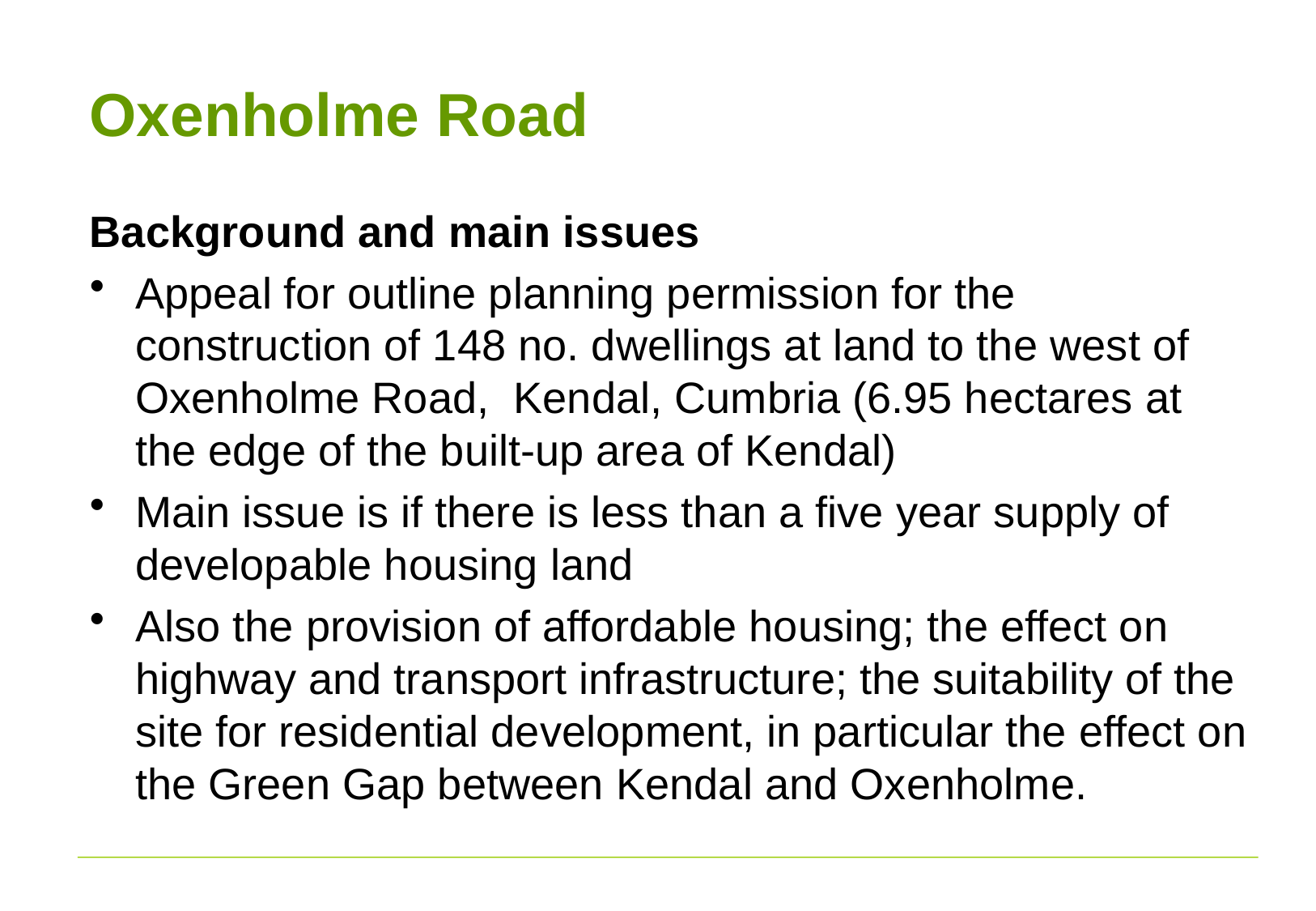

# Oxenholme Road
Background and main issues
Appeal for outline planning permission for the construction of 148 no. dwellings at land to the west of Oxenholme Road,  Kendal, Cumbria (6.95 hectares at the edge of the built-up area of Kendal)
Main issue is if there is less than a five year supply of developable housing land
Also the provision of affordable housing; the effect on highway and transport infrastructure; the suitability of the site for residential development, in particular the effect on the Green Gap between Kendal and Oxenholme.